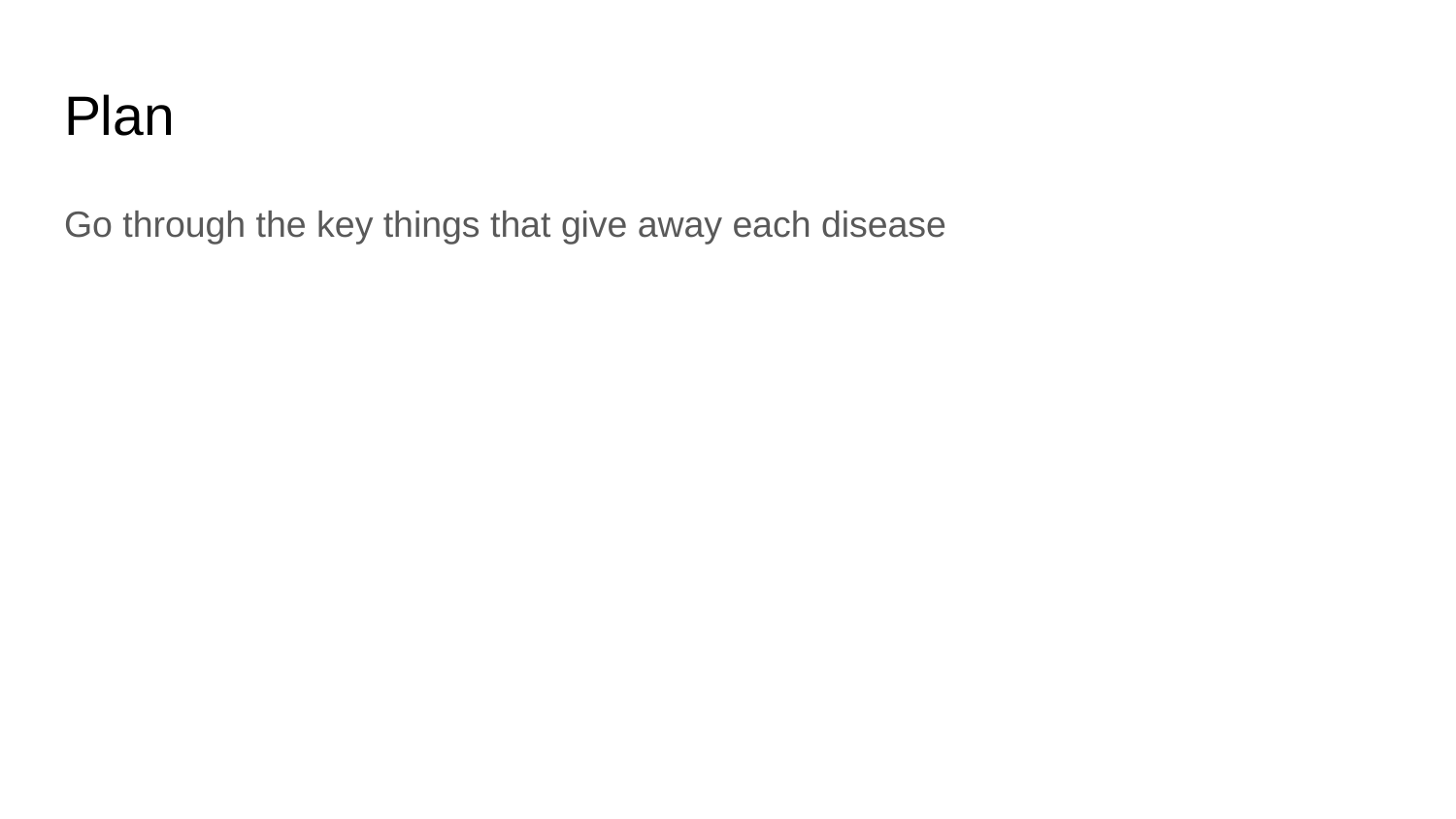

# Plan
Go through the key things that give away each disease